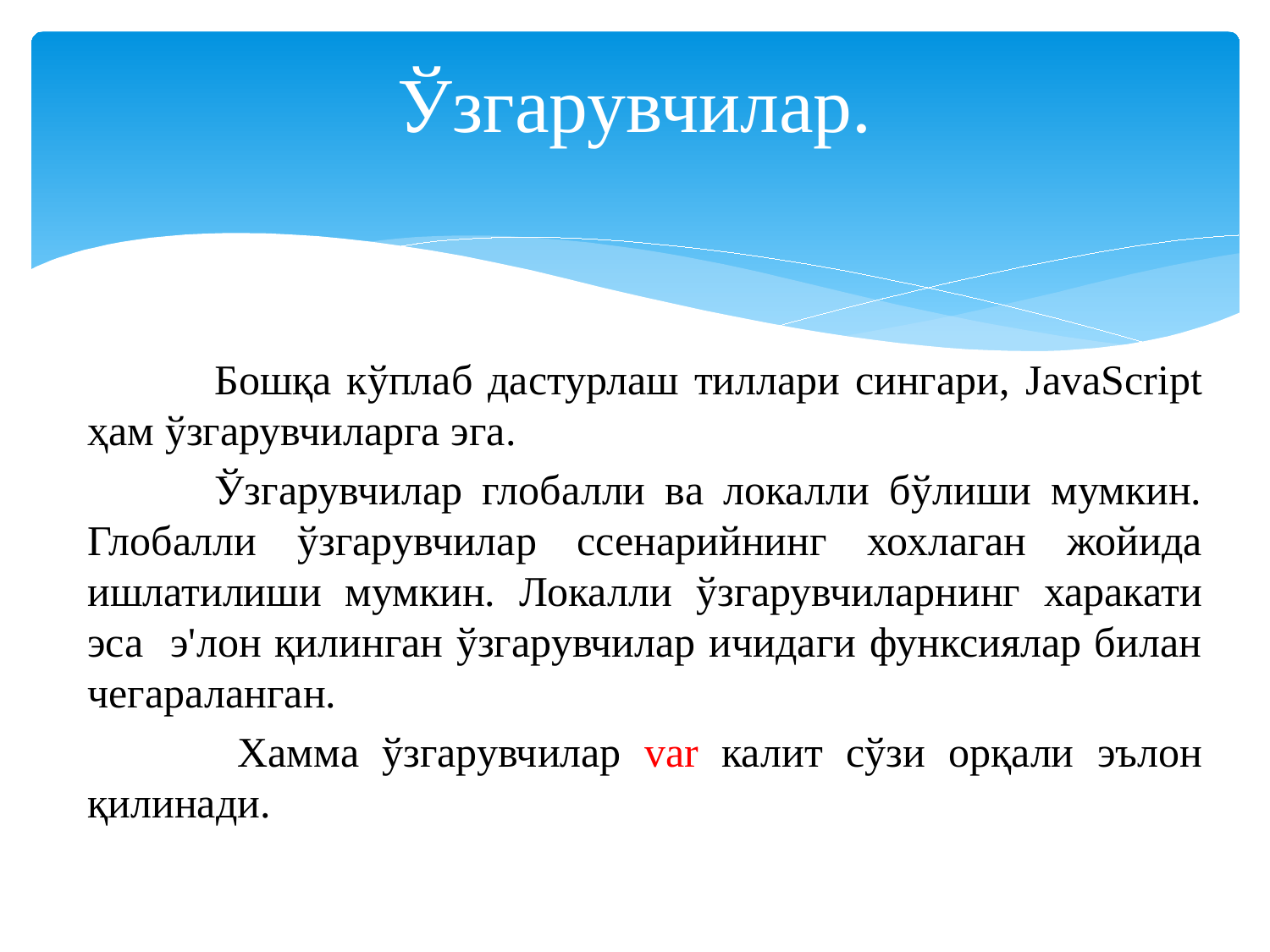

# Ўзгарувчилар.
	Бошқа кўплаб дастурлаш тиллари сингари, JavaScript ҳам ўзгарувчиларга эга.
	Ўзгарувчилар глобалли ва локалли бўлиши мумкин. Глобалли ўзгарувчилар ссенарийнинг хохлаган жойида ишлатилиши мумкин. Локалли ўзгарувчиларнинг харакати эса  э'лон қилинган ўзгарувчилар ичидаги функсиялар билан чегараланган.
	 Хамма ўзгарувчилар var калит сўзи орқали эълон қилинади.